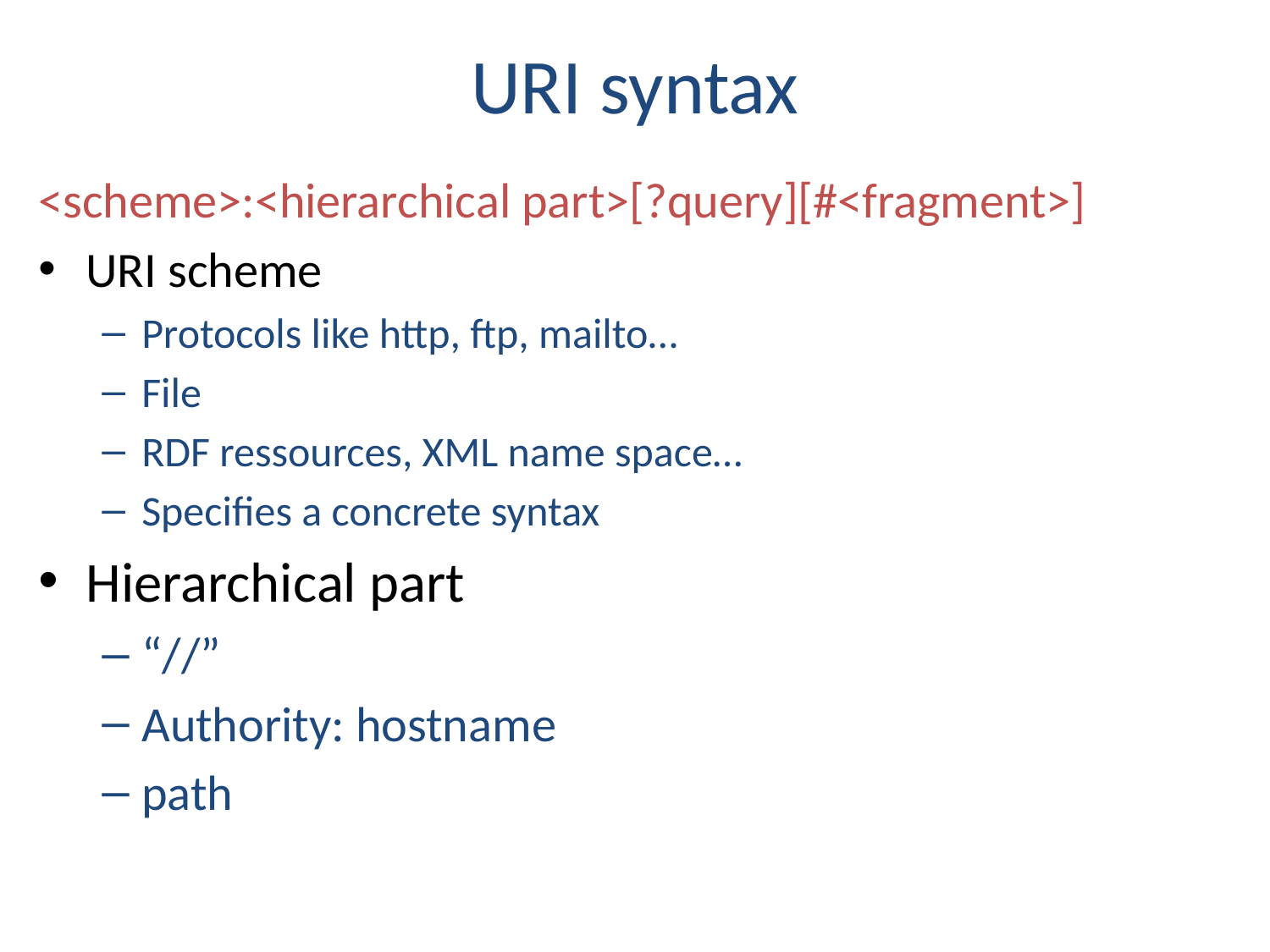

# URI syntax
<scheme>:<hierarchical part>[?query][#<fragment>]
URI scheme
Protocols like http, ftp, mailto…
File
RDF ressources, XML name space…
Specifies a concrete syntax
Hierarchical part
“//”
Authority: hostname
path